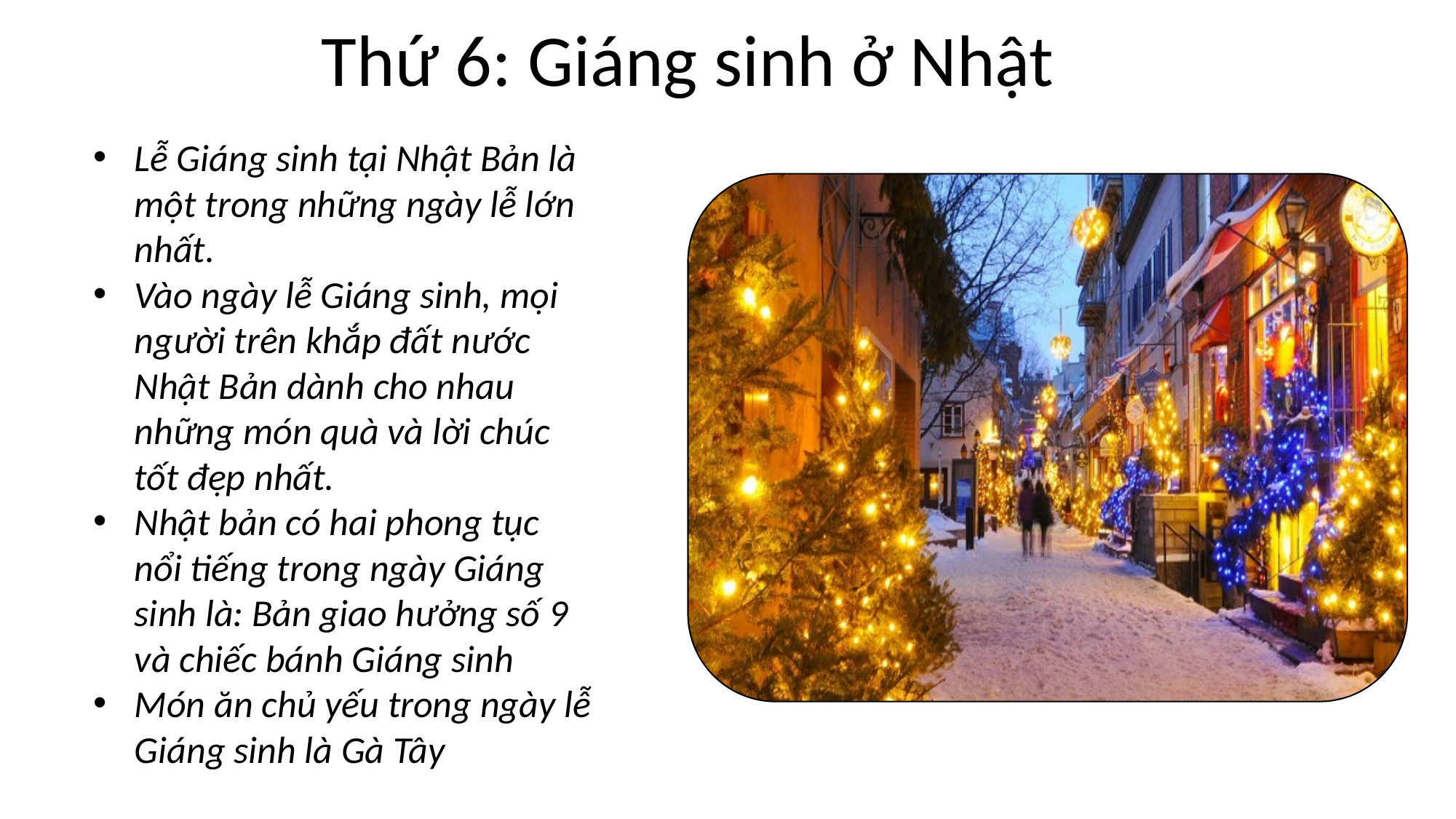

# Thứ 6: Giáng sinh ở Nhật
Lễ Giáng sinh tại Nhật Bản là một trong những ngày lễ lớn nhất.
Vào ngày lễ Giáng sinh, mọi người trên khắp đất nước Nhật Bản dành cho nhau những món quà và lời chúc tốt đẹp nhất.
Nhật bản có hai phong tục nổi tiếng trong ngày Giáng sinh là: Bản giao hưởng số 9 và chiếc bánh Giáng sinh
Món ăn chủ yếu trong ngày lễ Giáng sinh là Gà Tây